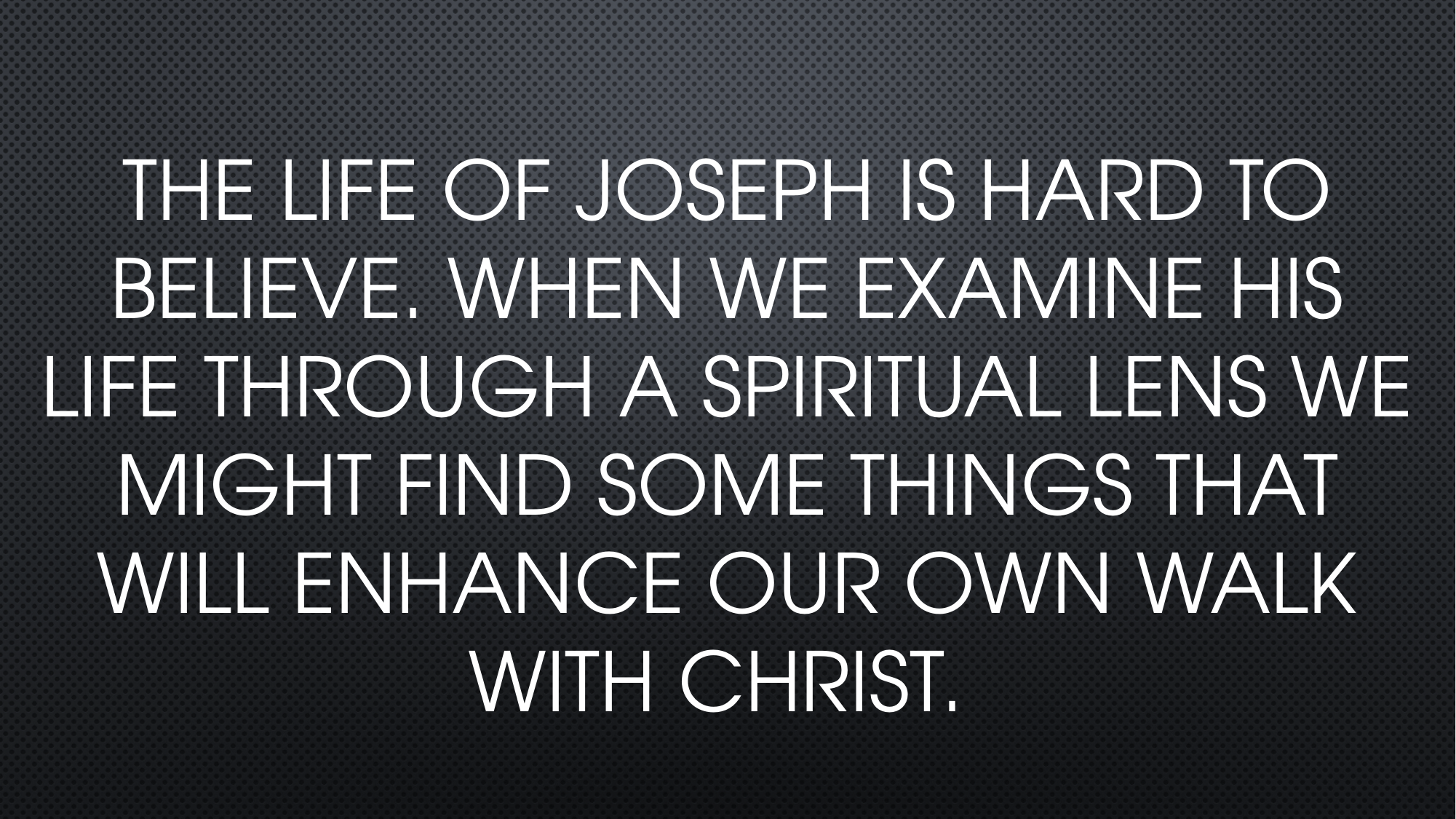

The life of Joseph is hard to believe. When we examine his life through a spiritual lens we might find some things that will enhance our own walk with Christ.